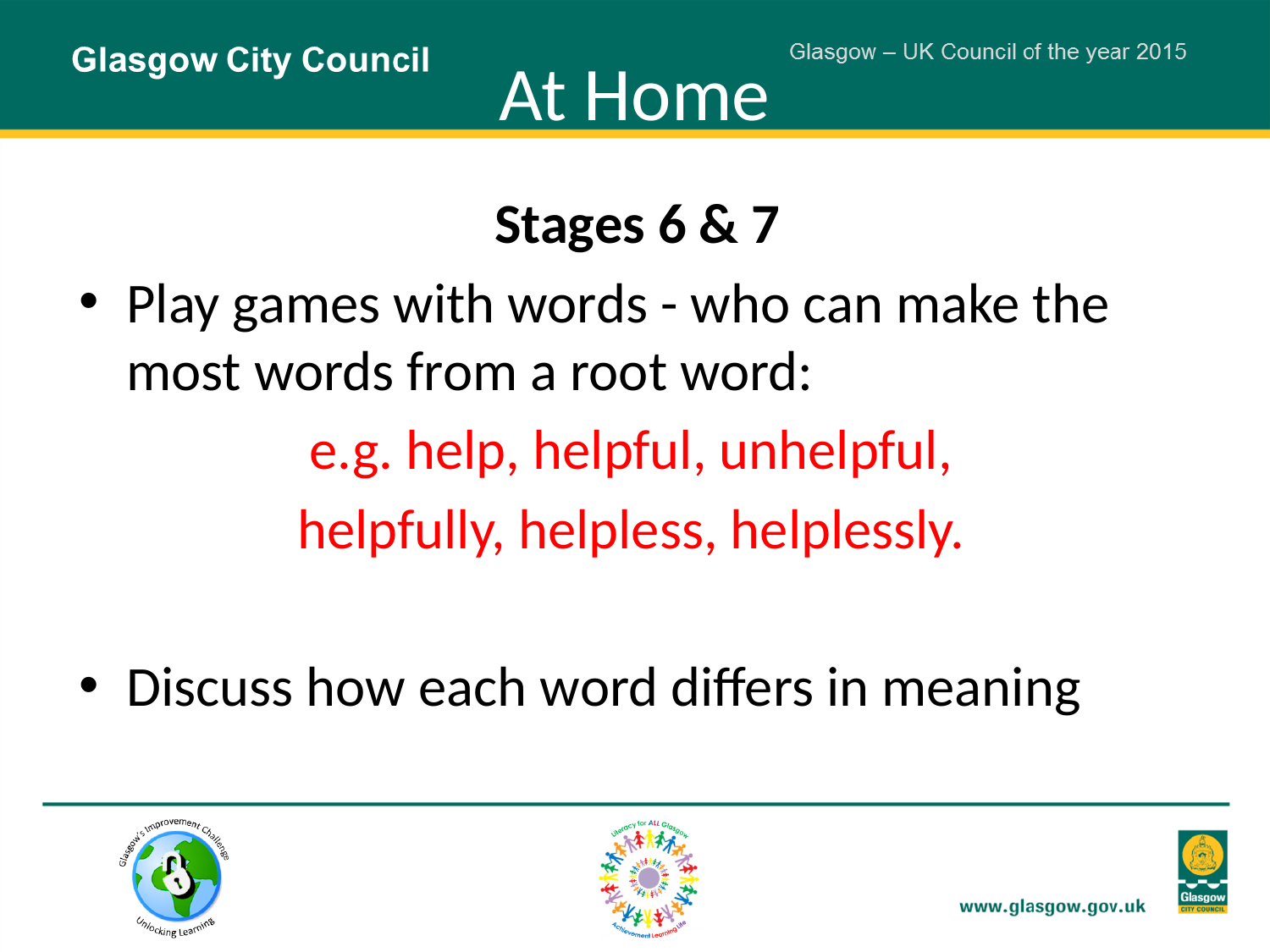

# At Home
Stages 6 & 7
Play games with words - who can make the most words from a root word:
e.g. help, helpful, unhelpful,
helpfully, helpless, helplessly.

Discuss how each word differs in meaning